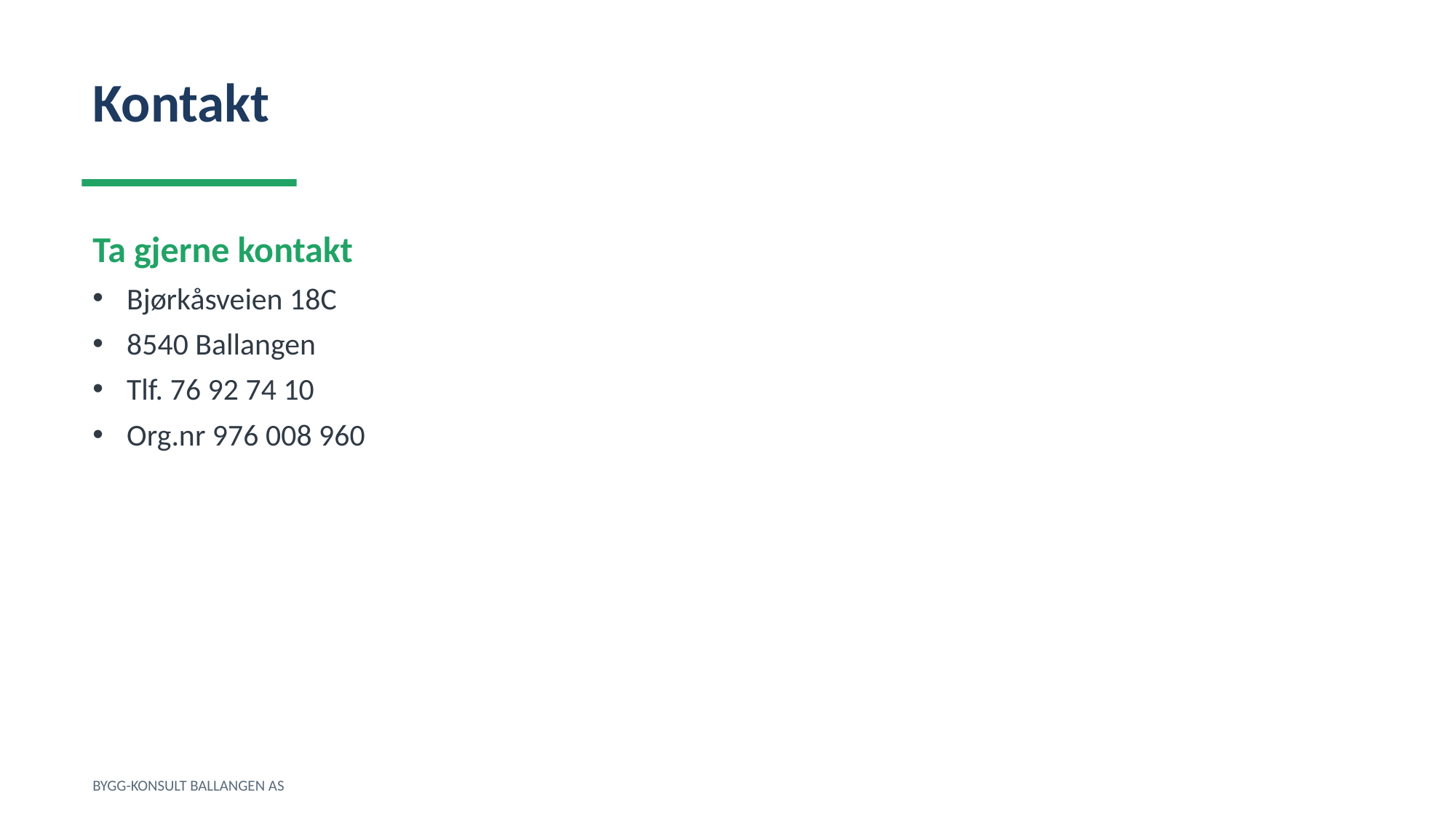

Kontakt

Ta gjerne kontakt
Bjørkåsveien 18C
8540 Ballangen
Tlf. 76 92 74 10
Org.nr 976 008 960
BYGG-KONSULT BALLANGEN AS